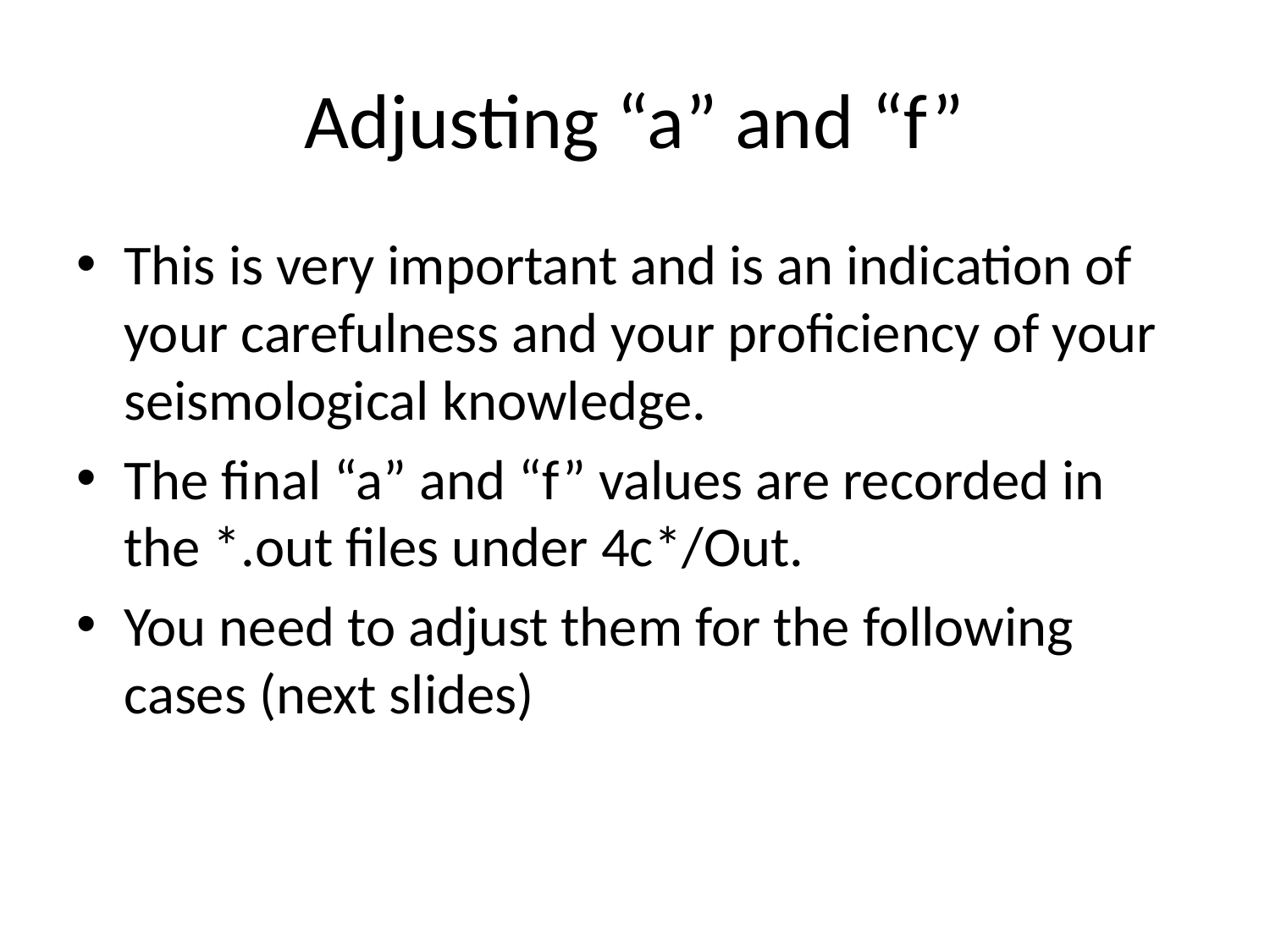

# Adjusting “a” and “f”
This is very important and is an indication of your carefulness and your proficiency of your seismological knowledge.
The final “a” and “f” values are recorded in the *.out files under 4c*/Out.
You need to adjust them for the following cases (next slides)